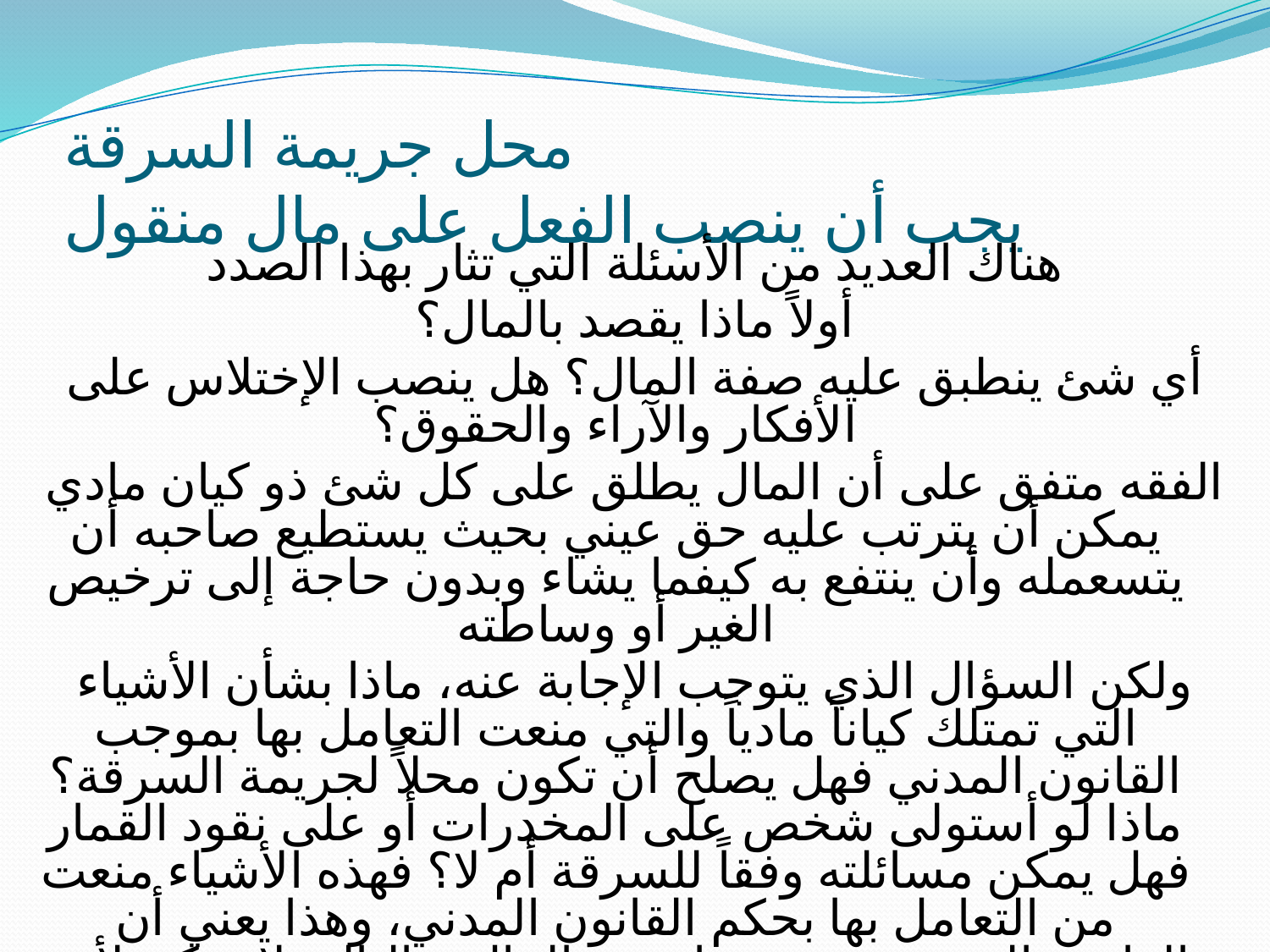

# محل جريمة السرقة يجب أن ينصب الفعل على مال منقول
هناك العديد من الأسئلة التي تثار بهذا الصدد
أولاً ماذا يقصد بالمال؟
أي شئ ينطبق عليه صفة المال؟ هل ينصب الإختلاس على الأفكار والآراء والحقوق؟
الفقه متفق على أن المال يطلق على كل شئ ذو كيان مادي يمكن أن يترتب عليه حق عيني بحيث يستطيع صاحبه أن يتسعمله وأن ينتفع به كيفما يشاء وبدون حاجة إلى ترخيص الغير أو وساطته
ولكن السؤال الذي يتوجب الإجابة عنه، ماذا بشأن الأشياء التي تمتلك كياناً مادياً والتي منعت التعامل بها بموجب القانون المدني فهل يصلح أن تكون محلاً لجريمة السرقة؟ ماذا لو أستولى شخص على المخدرات أو على نقود القمار فهل يمكن مسائلته وفقاً للسرقة أم لا؟ فهذه الأشياء منعت من التعامل بها بحكم القانون المدني، وهذا يعني أن القانون المدني ينفي عنها صفة المال وبالتالي لا يمكن لأحد أن يدعي حق الملكية عليها